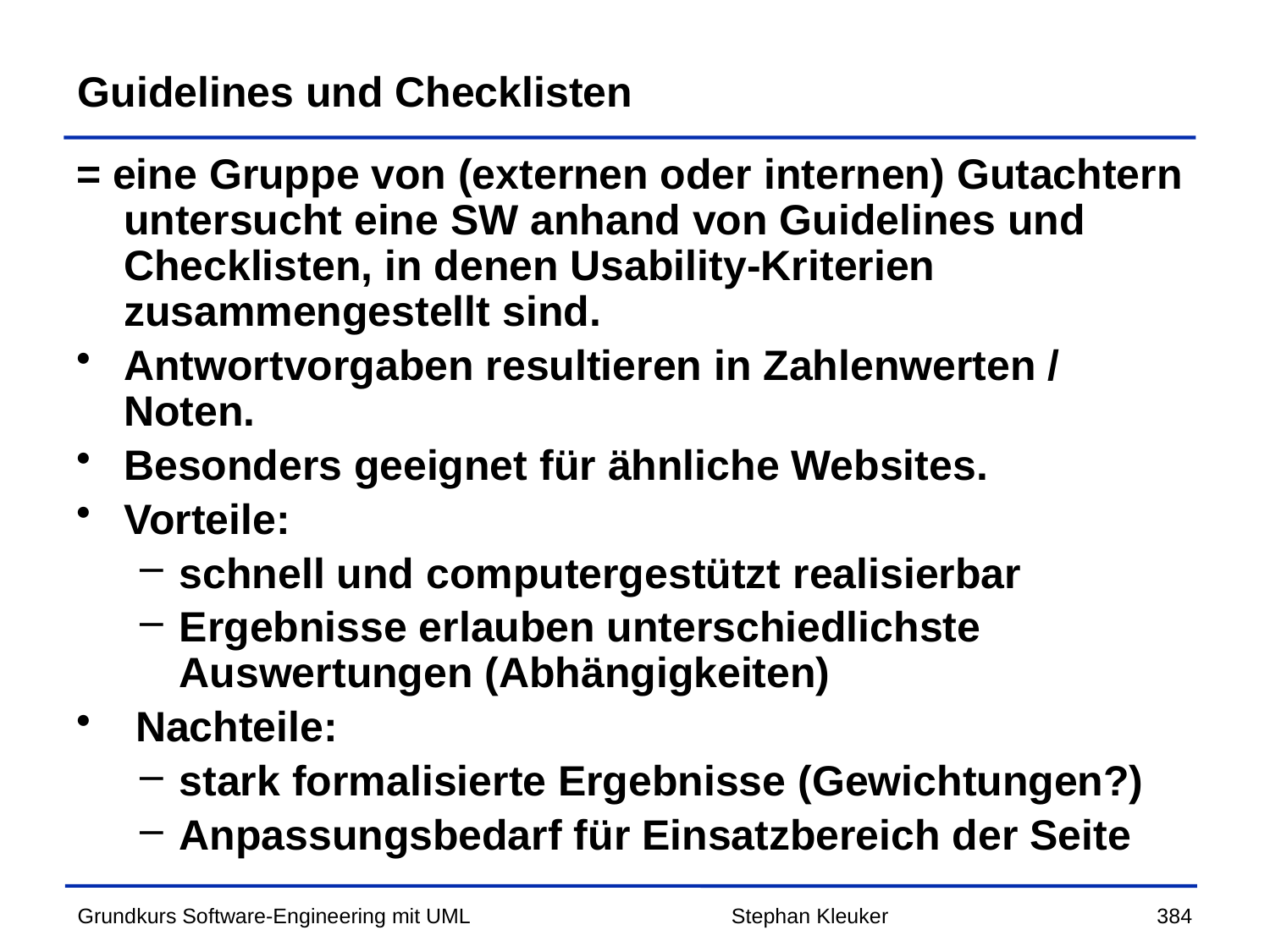

# Guidelines und Checklisten
= eine Gruppe von (externen oder internen) Gutachtern untersucht eine SW anhand von Guidelines und Checklisten, in denen Usability-Kriterien zusammengestellt sind.
Antwortvorgaben resultieren in Zahlenwerten / Noten.
Besonders geeignet für ähnliche Websites.
Vorteile:
schnell und computergestützt realisierbar
Ergebnisse erlauben unterschiedlichste Auswertungen (Abhängigkeiten)
 Nachteile:
stark formalisierte Ergebnisse (Gewichtungen?)
Anpassungsbedarf für Einsatzbereich der Seite
Stephan Kleuker